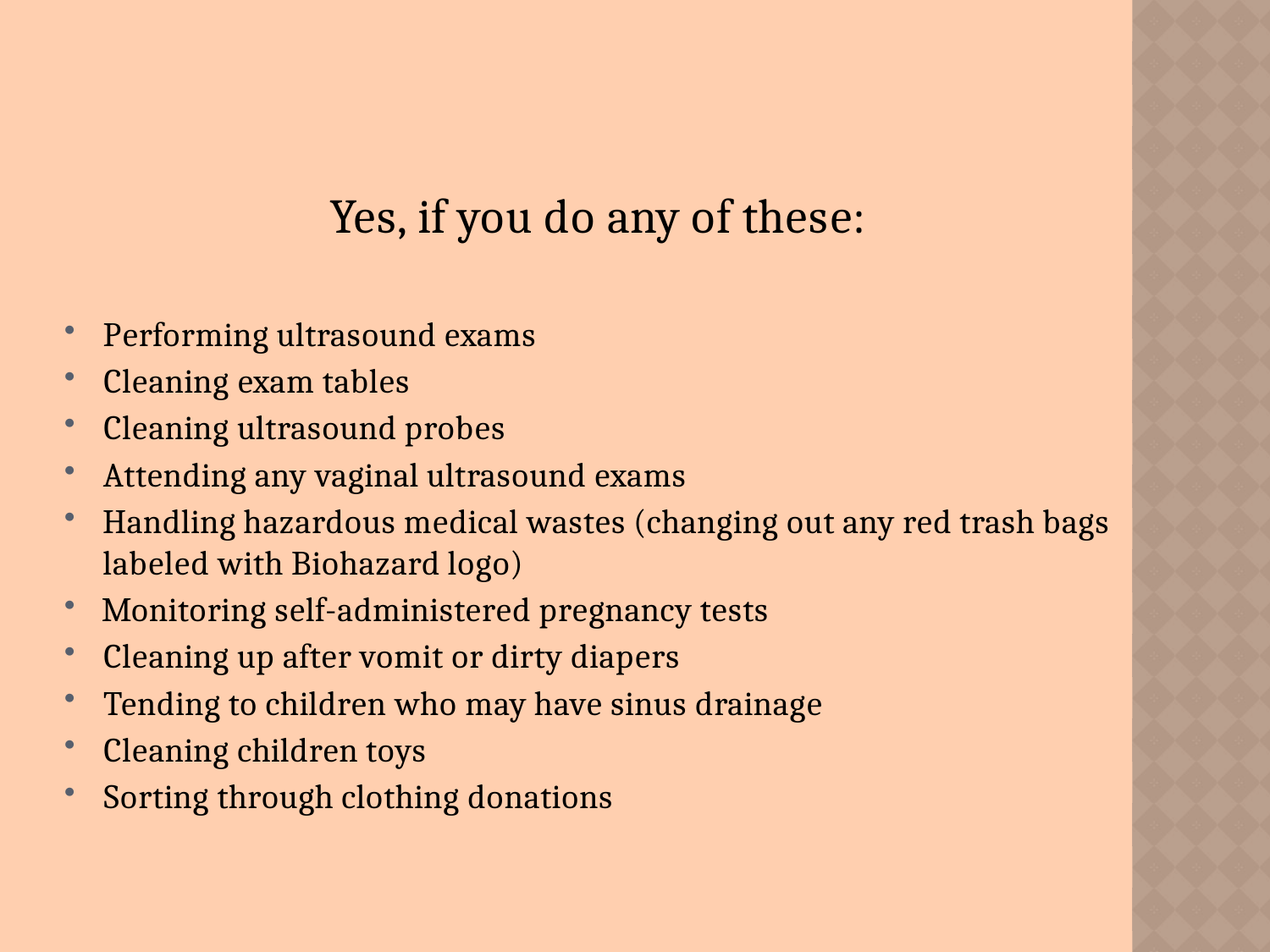

Yes, if you do any of these:

Performing ultrasound exams
Cleaning exam tables
Cleaning ultrasound probes
Attending any vaginal ultrasound exams
Handling hazardous medical wastes (changing out any red trash bags labeled with Biohazard logo)
Monitoring self-administered pregnancy tests
Cleaning up after vomit or dirty diapers
Tending to children who may have sinus drainage
Cleaning children toys
Sorting through clothing donations